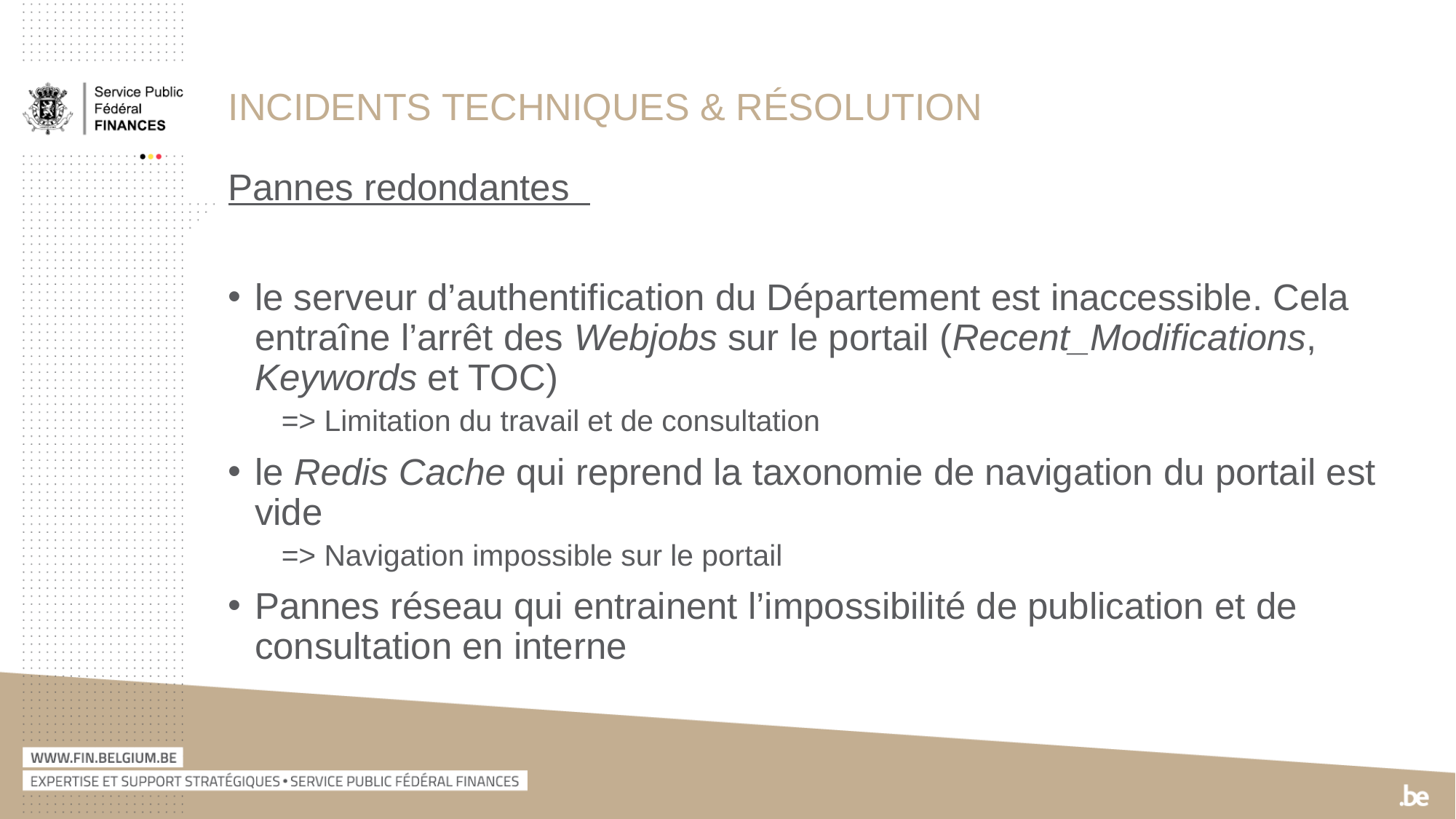

# Incidents techniques & résolution
Pannes redondantes

le serveur d’authentification du Département est inaccessible. Cela entraîne l’arrêt des Webjobs sur le portail (Recent_Modifications, Keywords et TOC)
=> Limitation du travail et de consultation
le Redis Cache qui reprend la taxonomie de navigation du portail est vide
=> Navigation impossible sur le portail
Pannes réseau qui entrainent l’impossibilité de publication et de consultation en interne